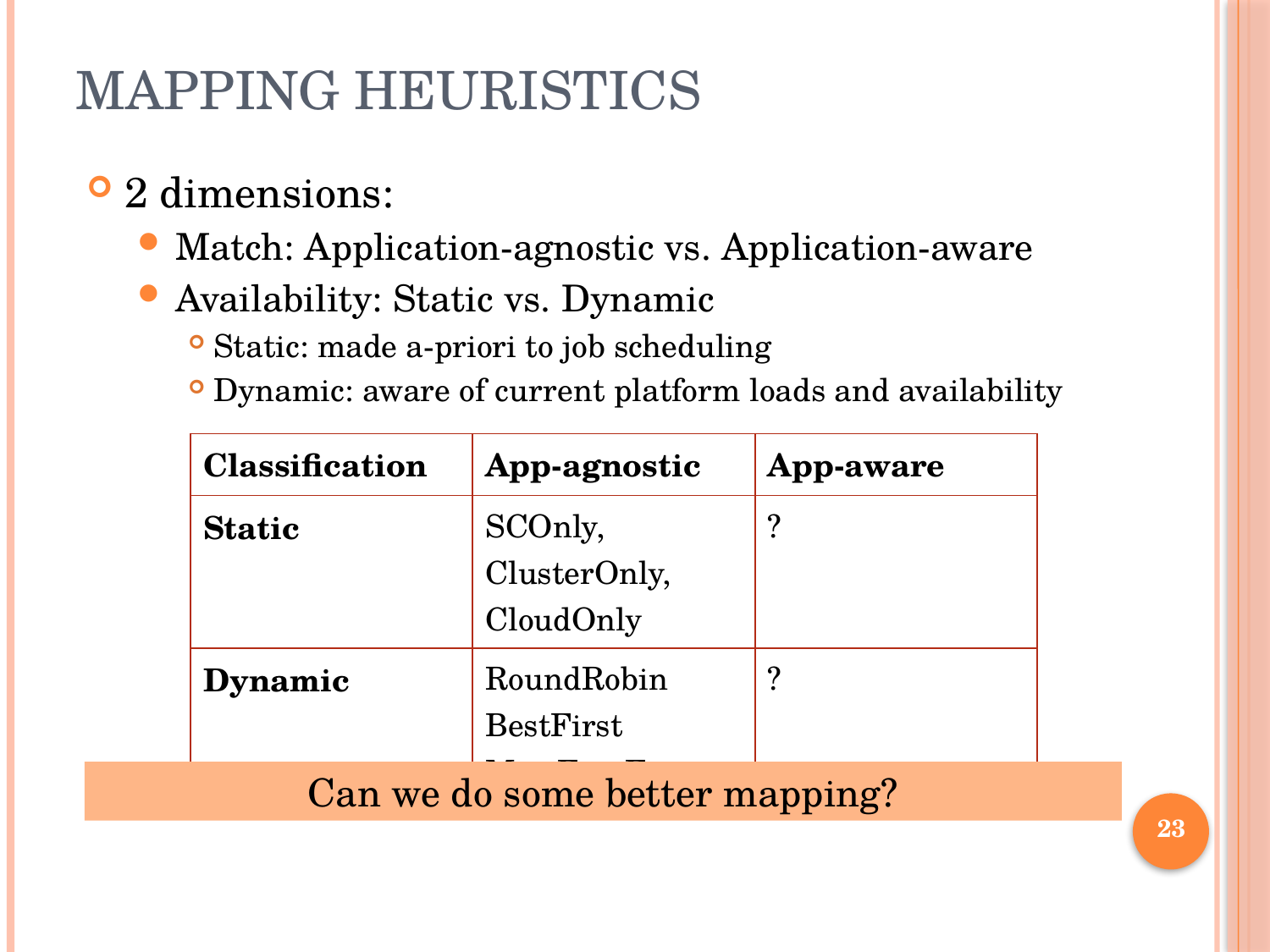

# Mapping Heuristics
2 dimensions:
Match: Application-agnostic vs. Application-aware
Availability: Static vs. Dynamic
Static: made a-priori to job scheduling
Dynamic: aware of current platform loads and availability

| Classification | App-agnostic | App-aware |
| --- | --- | --- |
| Static | SCOnly, ClusterOnly, CloudOnly | ? |
| Dynamic | RoundRobin BestFirst MostFreeFirst | ? |
Can we do some better mapping?
23